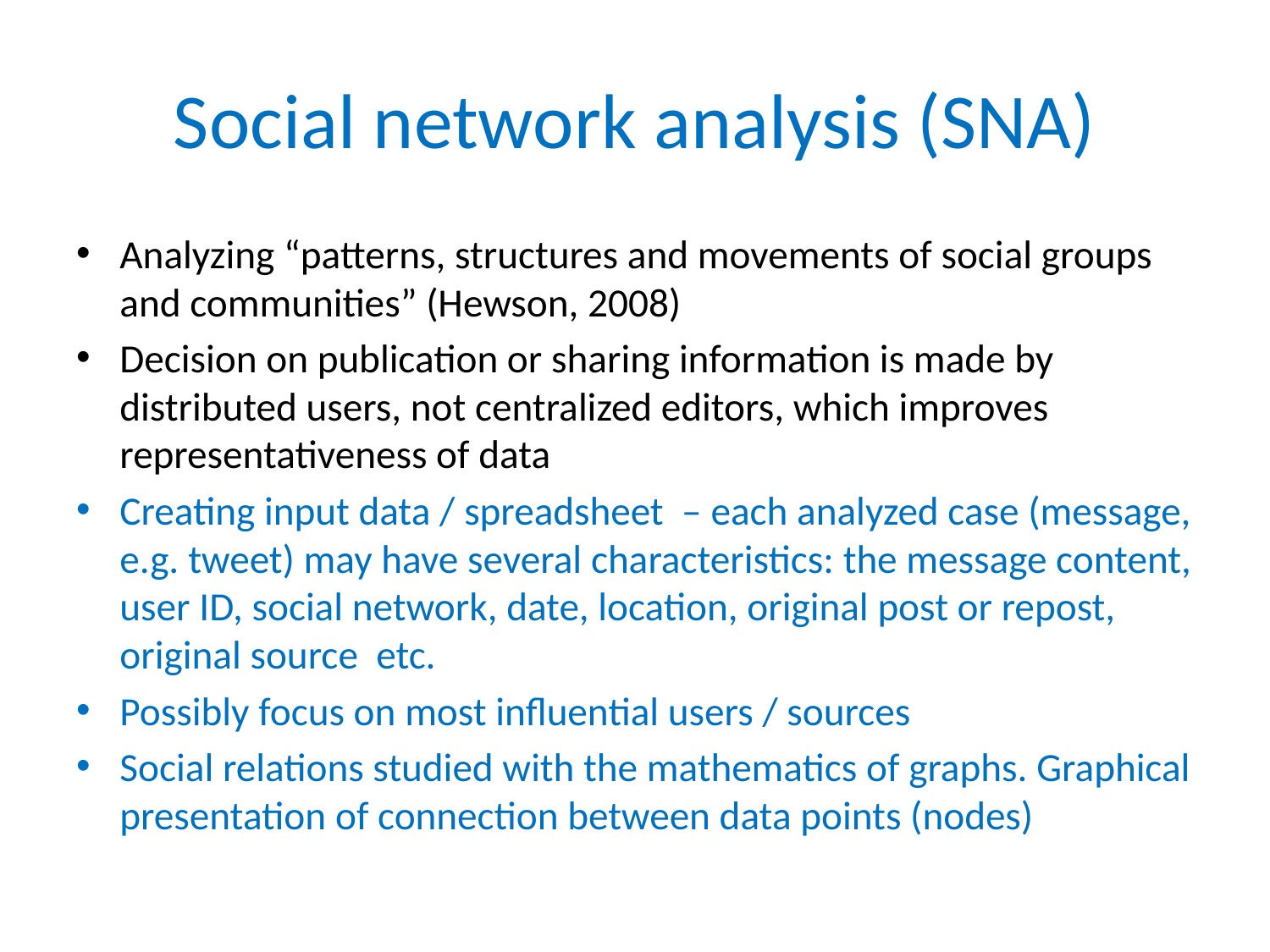

# Social network analysis (SNA)
Analyzing “patterns, structures and movements of social groups and communities” (Hewson, 2008)
Decision on publication or sharing information is made by distributed users, not centralized editors, which improves representativeness of data
Creating input data / spreadsheet  – each analyzed case (message, e.g. tweet) may have several characteristics: the message content, user ID, social network, date, location, original post or repost, original source  etc.
Possibly focus on most influential users / sources
Social relations studied with the mathematics of graphs. Graphical presentation of connection between data points (nodes)